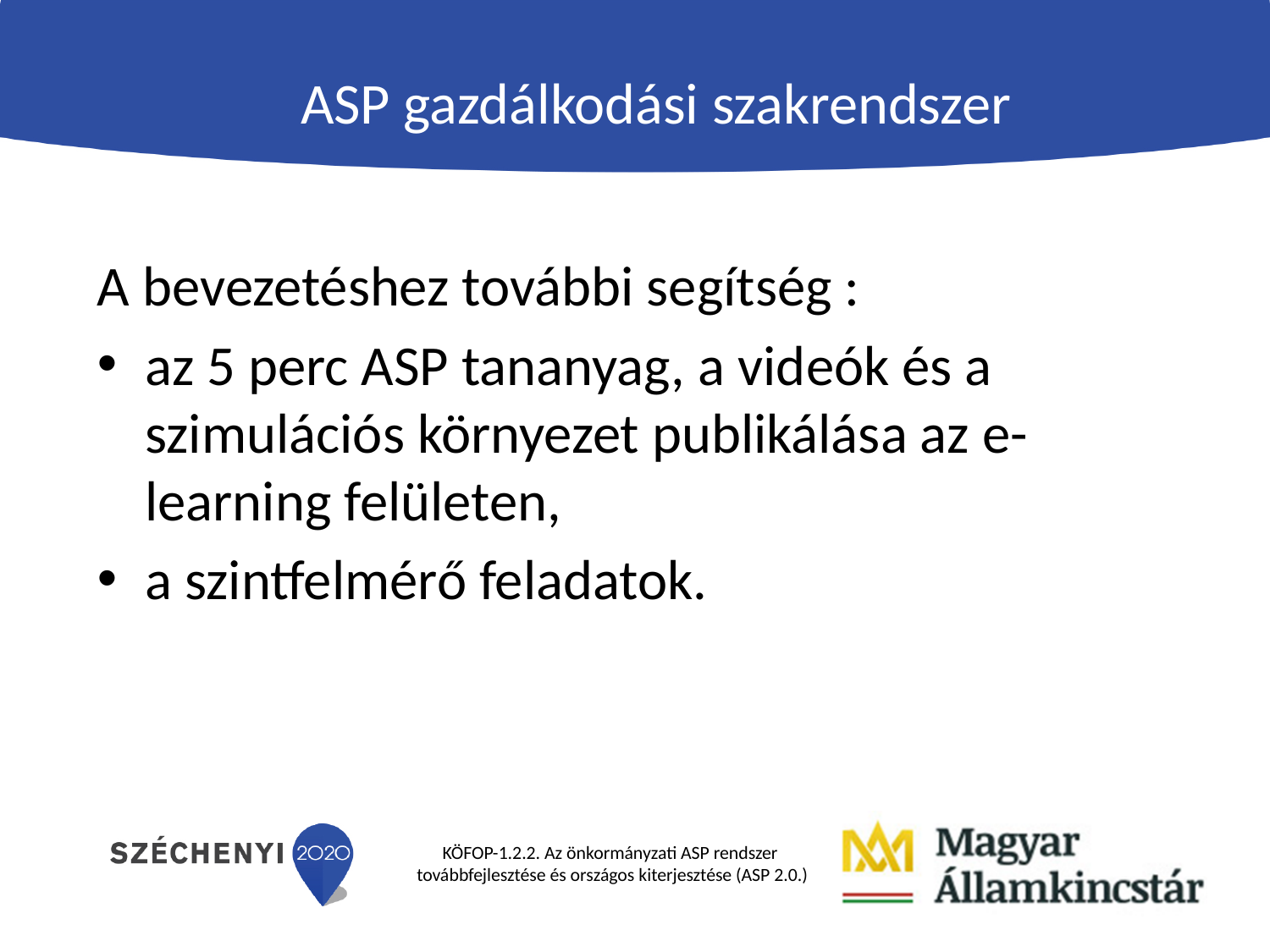

ASP gazdálkodási szakrendszer

A bevezetéshez további segítség :
az 5 perc ASP tananyag, a videók és a szimulációs környezet publikálása az e-learning felületen,
a szintfelmérő feladatok.